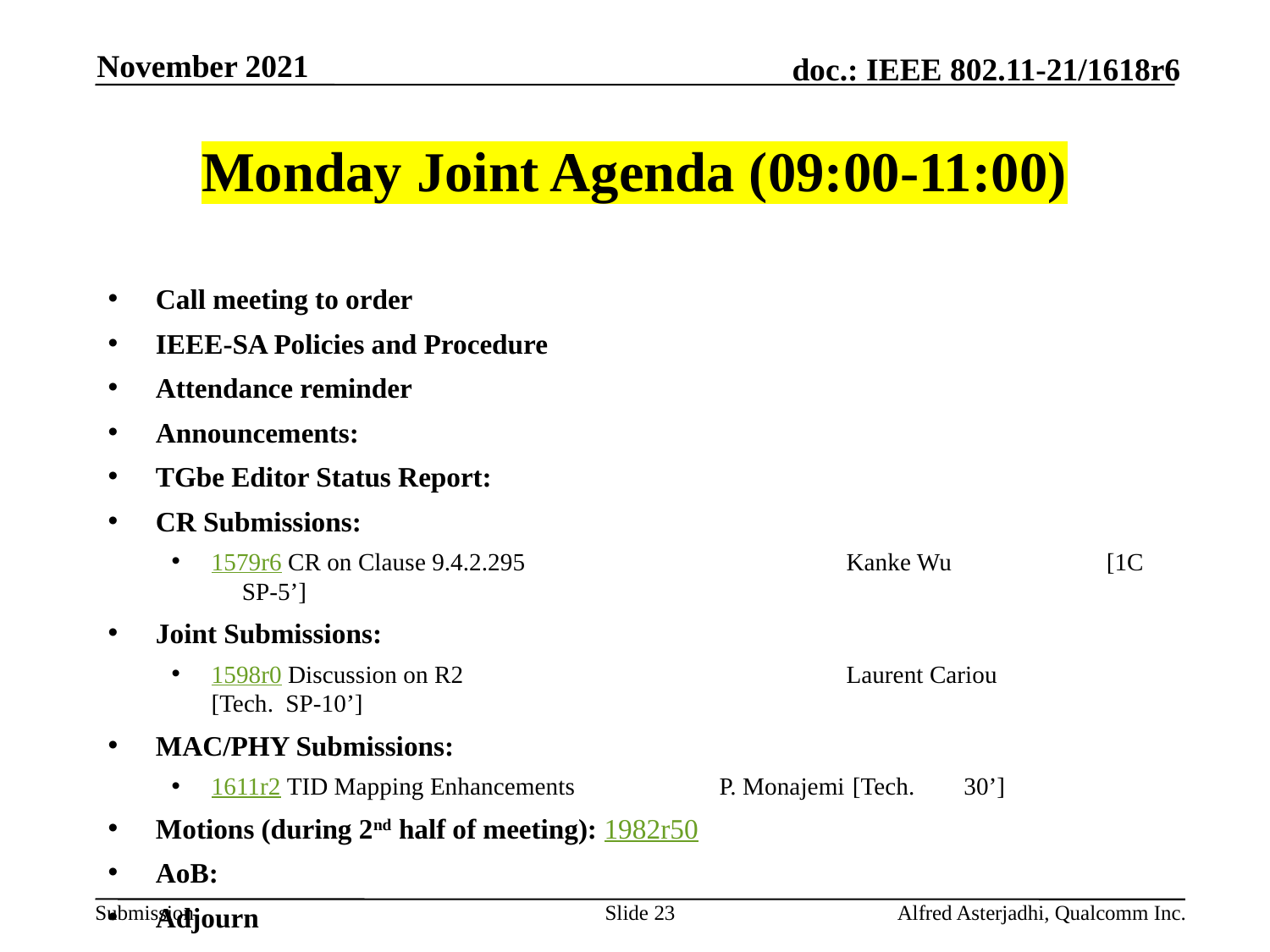

November 2021
# Monday Joint Agenda (09:00-11:00)
Call meeting to order
IEEE-SA Policies and Procedure
Attendance reminder
Announcements:
TGbe Editor Status Report:
CR Submissions:
1579r6 CR on Clause 9.4.2.295 			Kanke Wu		 [1C        SP-5’]
Joint Submissions:
1598r0 Discussion on R2				Laurent Cariou	 [Tech.  SP-10’]
MAC/PHY Submissions:
1611r2 TID Mapping Enhancements 		P. Monajemi	 [Tech.        30’]
Motions (during 2nd half of meeting): 1982r50
AoB:
Adjourn

Slide 23
Alfred Asterjadhi, Qualcomm Inc.